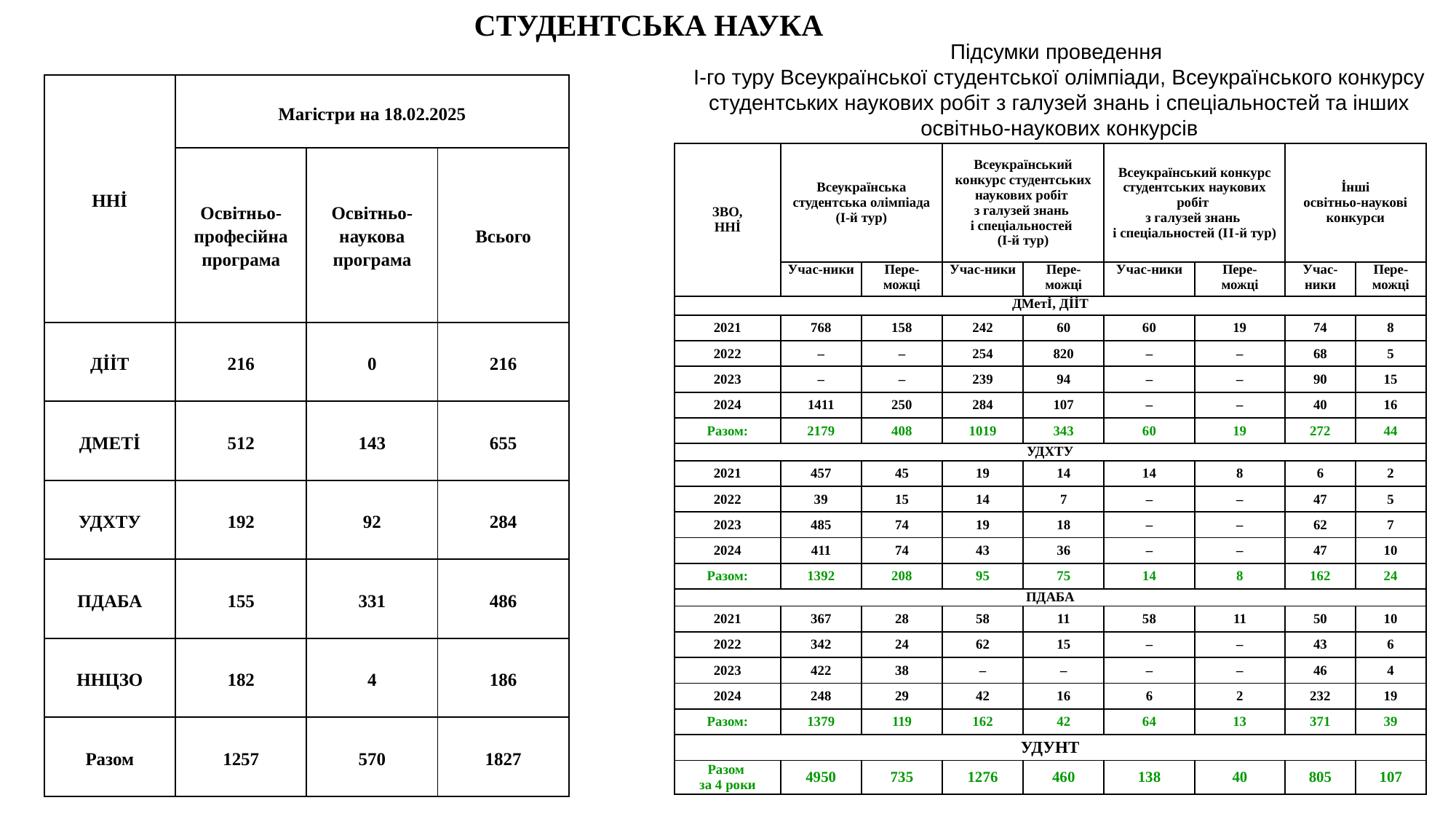

СТУДЕНТСЬКА НАУКА
Підсумки проведення
І-го туру Всеукраїнської студентської олімпіади, Всеукраїнського конкурсу студентських наукових робіт з галузей знань і спеціальностей та інших освітньо-наукових конкурсів
| ННİ | Магістри на 18.02.2025 |  |  |
| --- | --- | --- | --- |
|  | Освітньо-професійна програма | Освітньо-наукова програма | Всього |
| ДİİТ | 216 | 0 | 216 |
| ДМЕТİ | 512 | 143 | 655 |
| УДХТУ | 192 | 92 | 284 |
| ПДАБА | 155 | 331 | 486 |
| ННЦЗО | 182 | 4 | 186 |
| Разом | 1257 | 570 | 1827 |
| ЗВО, ННİ | Всеукраїнська студентська олімпіада (І-й тур) |  | Всеукраїнський конкурс студентських наукових робіт з галузей знань і спеціальностей (І-й тур) |  | Всеукраїнський конкурс студентських наукових робіт з галузей знань і спеціальностей (ІІ-й тур) |  | İнші освітньо-наукові конкурси |  |
| --- | --- | --- | --- | --- | --- | --- | --- | --- |
|  | Учас-ники | Пере- можці | Учас-ники | Пере- можці | Учас-ники | Пере- можці | Учас-ники | Пере- можці |
| ДМетİ, ДİİТ |  |  |  |  |  |  |  |  |
| 2021 | 768 | 158 | 242 | 60 | 60 | 19 | 74 | 8 |
| 2022 | – | – | 254 | 820 | – | – | 68 | 5 |
| 2023 | – | – | 239 | 94 | – | – | 90 | 15 |
| 2024 | 1411 | 250 | 284 | 107 | – | – | 40 | 16 |
| Разом: | 2179 | 408 | 1019 | 343 | 60 | 19 | 272 | 44 |
| УДХТУ |  |  |  |  |  |  |  |  |
| 2021 | 457 | 45 | 19 | 14 | 14 | 8 | 6 | 2 |
| 2022 | 39 | 15 | 14 | 7 | – | – | 47 | 5 |
| 2023 | 485 | 74 | 19 | 18 | – | – | 62 | 7 |
| 2024 | 411 | 74 | 43 | 36 | – | – | 47 | 10 |
| Разом: | 1392 | 208 | 95 | 75 | 14 | 8 | 162 | 24 |
| ПДАБА |  |  |  |  |  |  |  |  |
| 2021 | 367 | 28 | 58 | 11 | 58 | 11 | 50 | 10 |
| 2022 | 342 | 24 | 62 | 15 | – | – | 43 | 6 |
| 2023 | 422 | 38 | – | – | – | – | 46 | 4 |
| 2024 | 248 | 29 | 42 | 16 | 6 | 2 | 232 | 19 |
| Разом: | 1379 | 119 | 162 | 42 | 64 | 13 | 371 | 39 |
| УДУНТ |  |  |  |  |  |  |  |  |
| Разом за 4 роки | 4950 | 735 | 1276 | 460 | 138 | 40 | 805 | 107 |